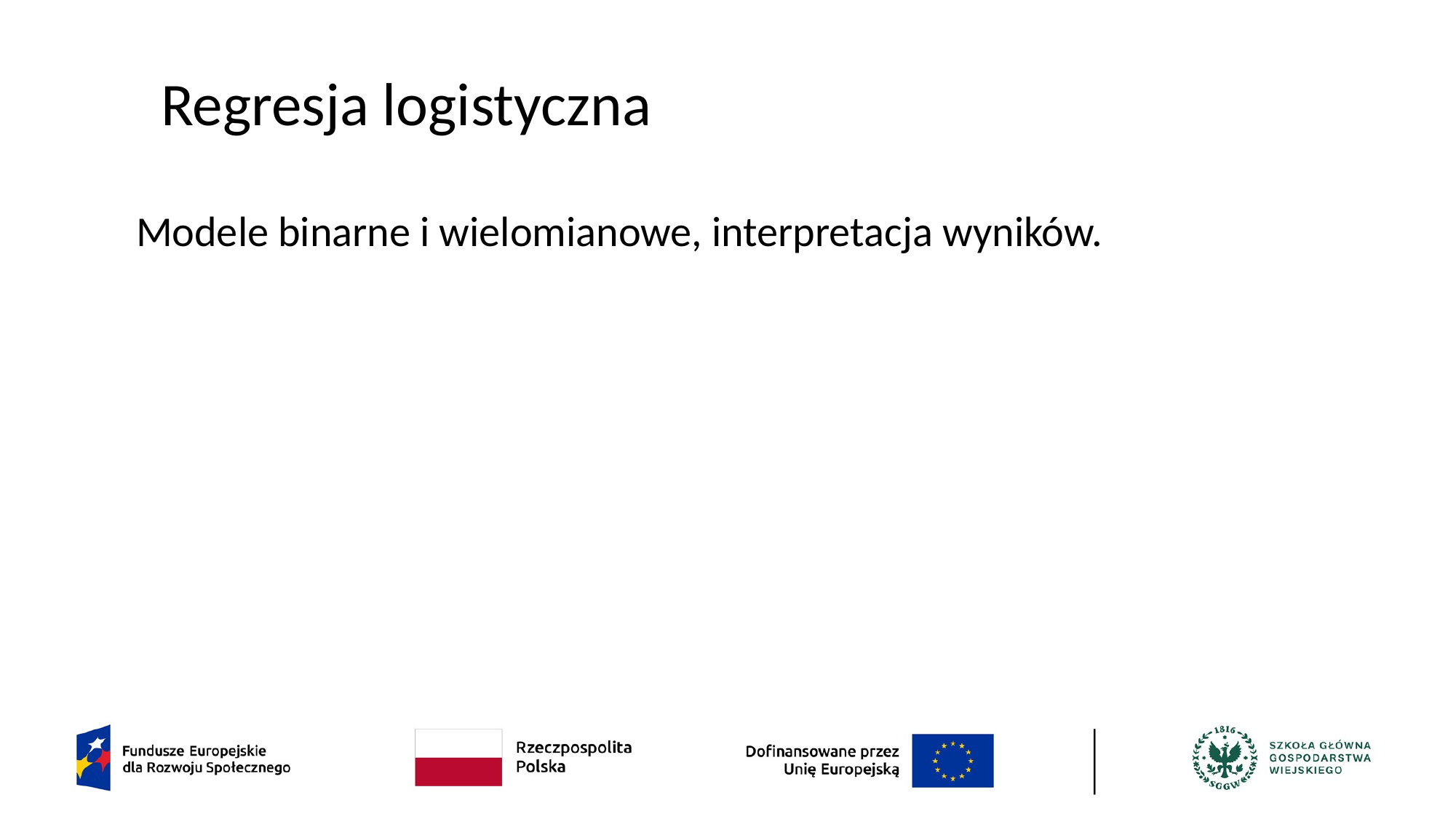

# Regresja logistyczna
Modele binarne i wielomianowe, interpretacja wyników.